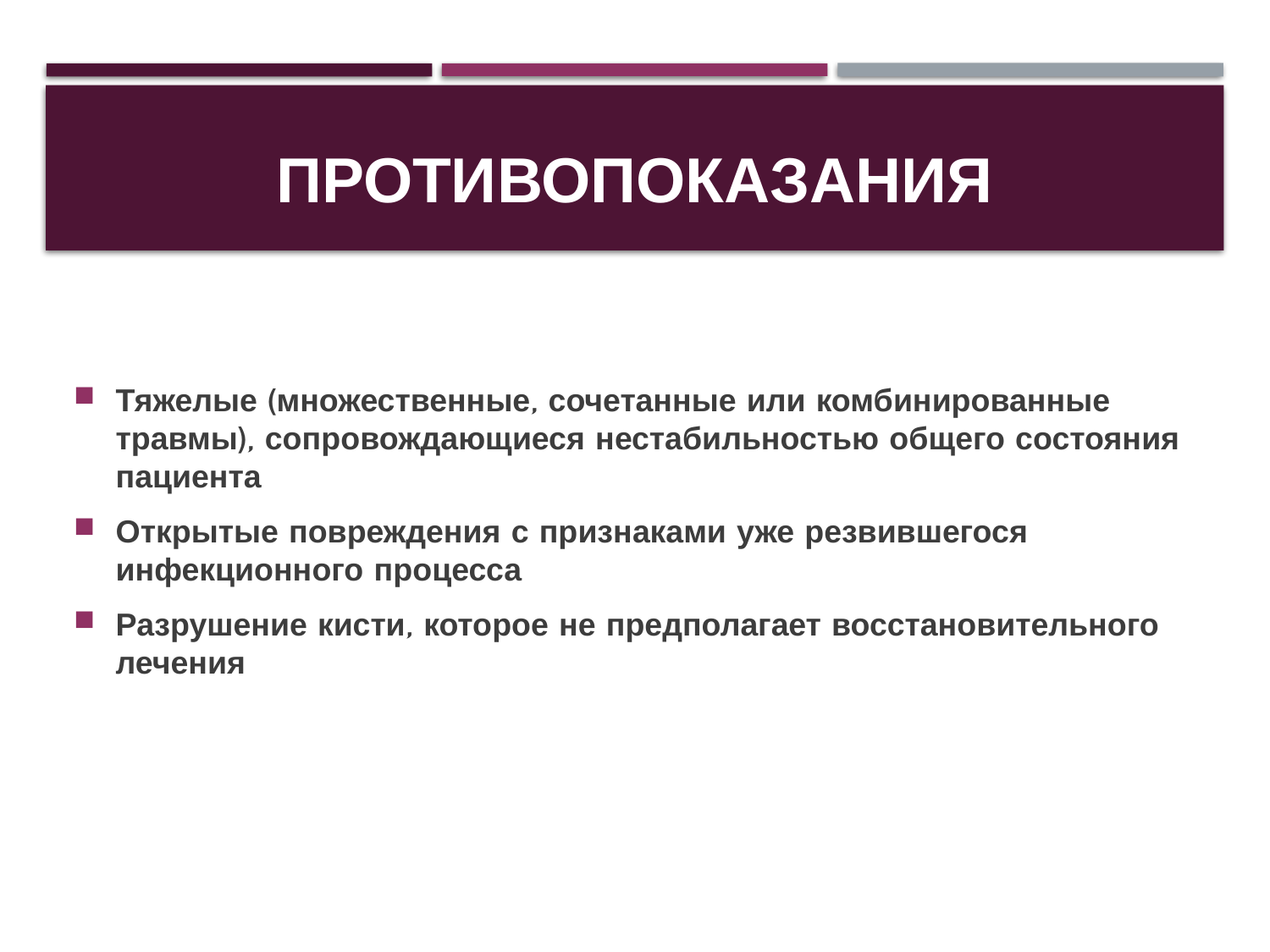

# противопоказания
Тяжелые (множественные, сочетанные или комбинированные травмы), сопровождающиеся нестабильностью общего состояния пациента
Открытые повреждения с признаками уже резвившегося инфекционного процесса
Разрушение кисти, которое не предполагает восстановительного лечения